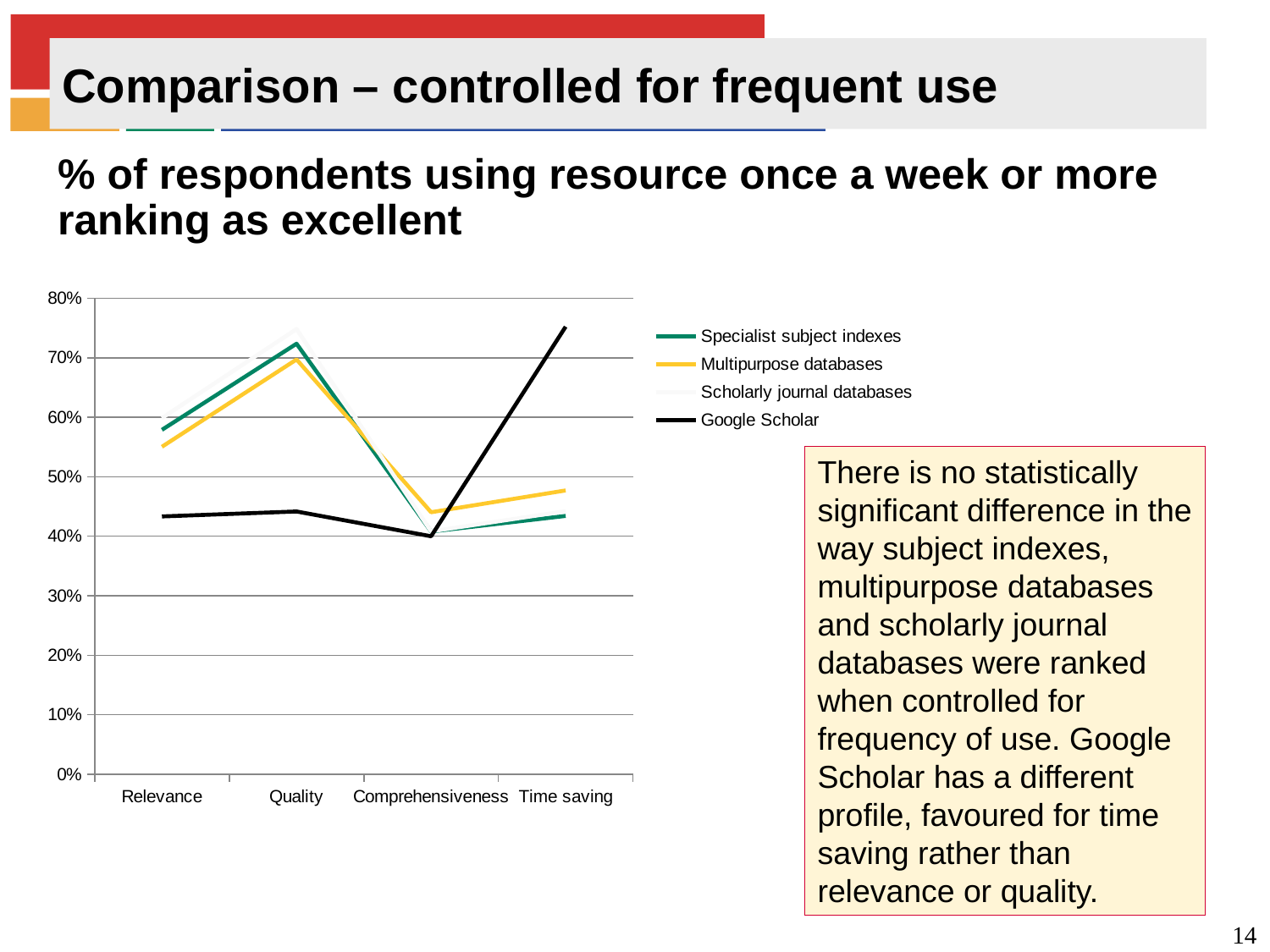

# Comparison – controlled for frequent use
% of respondents using resource once a week or more ranking as excellent

### Chart

| Category | Specialist subject indexes | Multipurpose databases | Scholarly journal databases | Google Scholar |
|---|---|---|---|---|
| Relevance | 0.5789473684210525 | 0.5504587155963303 | 0.5986394557823126 | 0.43333333333333335 |
| Quality | 0.7236842105263175 | 0.6972477064220186 | 0.7482993197278917 | 0.4416666666666668 |
| Comprehensiveness | 0.4078947368421053 | 0.4403669724770651 | 0.40816326530612246 | 0.4 |
| Time saving | 0.4342105263157898 | 0.4770642201834863 | 0.4421768707482993 | 0.7522935779816514 |
There is no statistically significant difference in the way subject indexes, multipurpose databases and scholarly journal databases were ranked when controlled for frequency of use. Google Scholar has a different profile, favoured for time saving rather than relevance or quality.
14